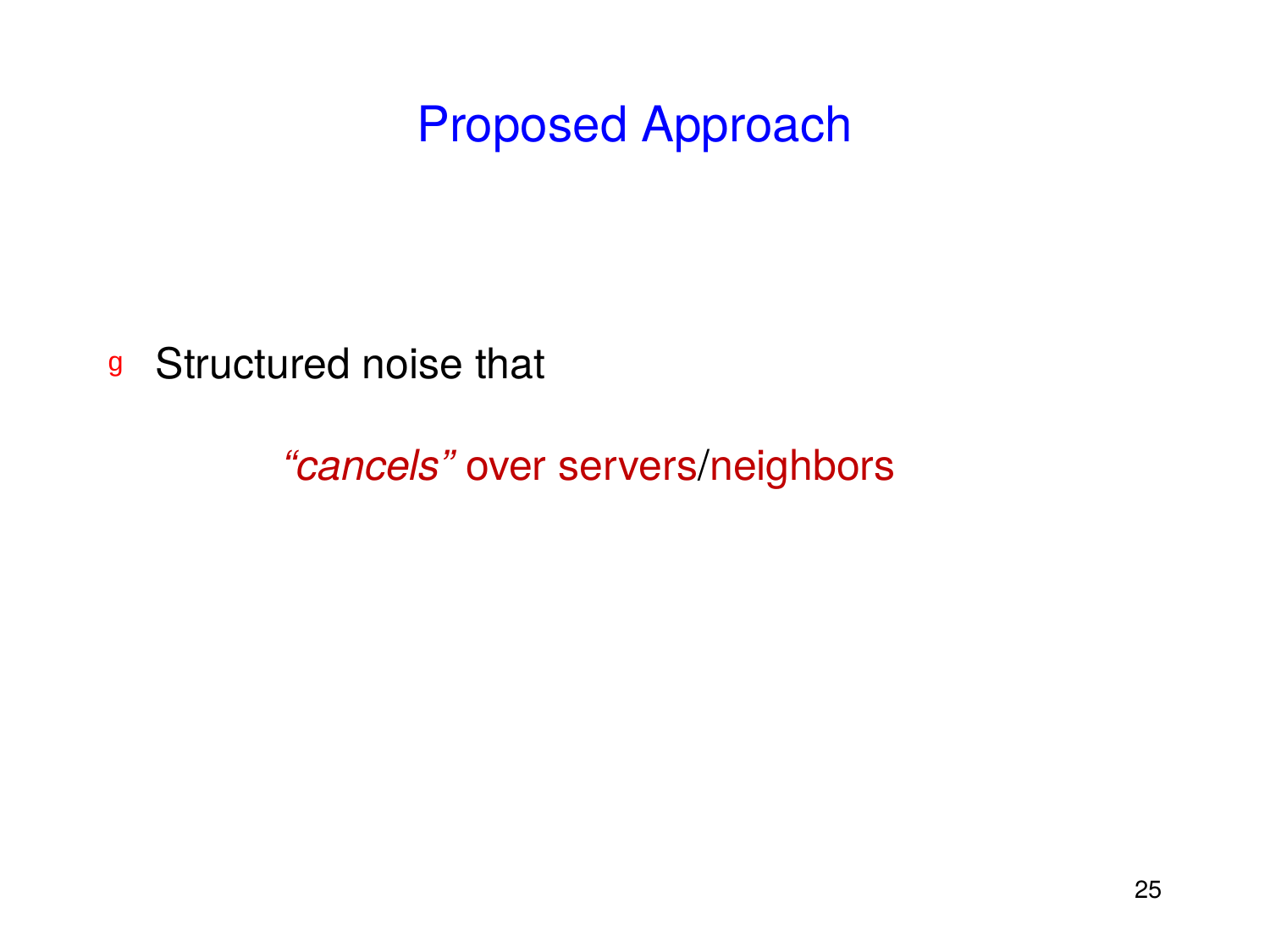

# Proposed Approach

Structured noise that
	“cancels” over servers/neighbors

25